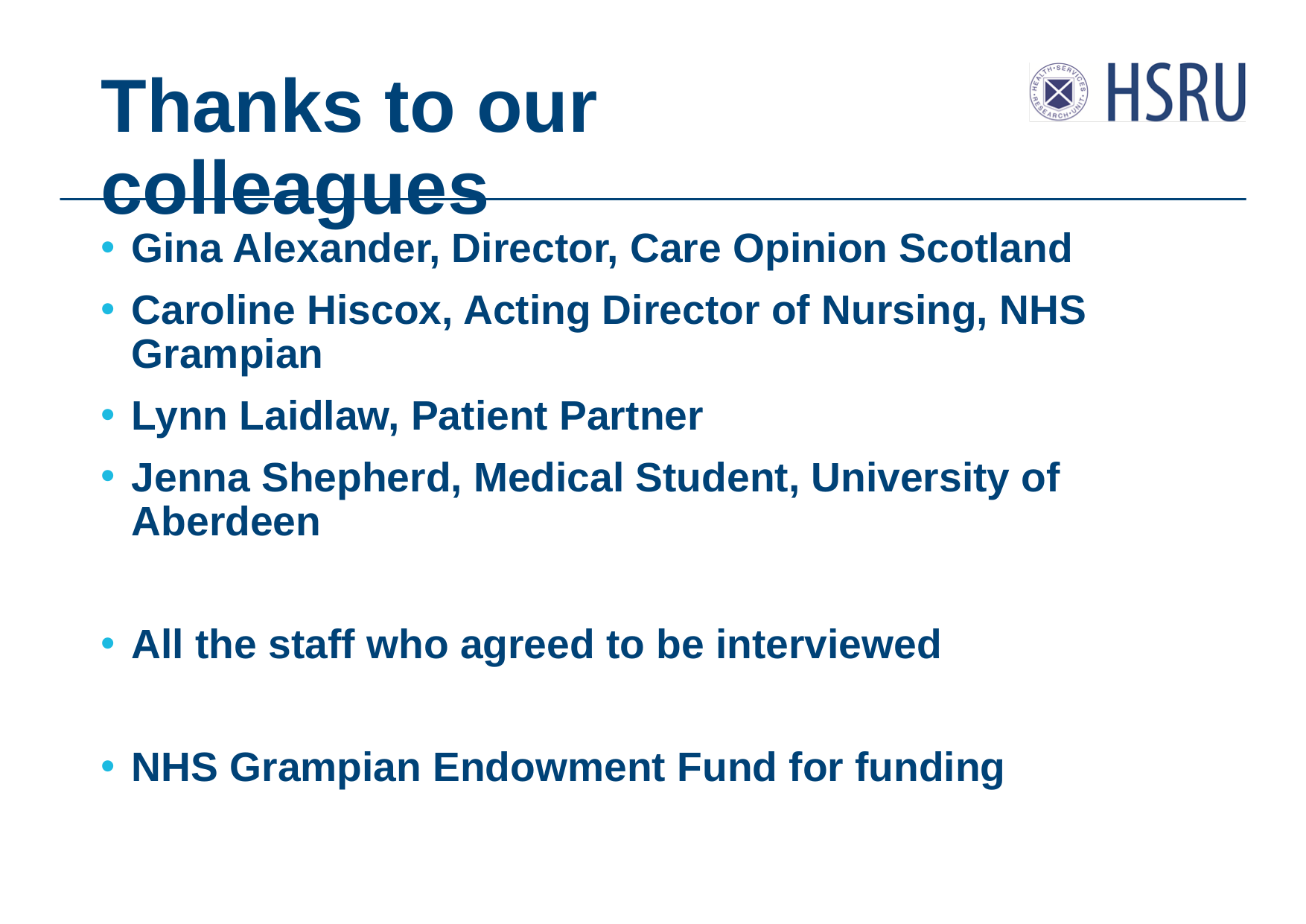

# Thanks to our colleagues
Gina Alexander, Director, Care Opinion Scotland
Caroline Hiscox, Acting Director of Nursing, NHS Grampian
Lynn Laidlaw, Patient Partner
Jenna Shepherd, Medical Student, University of Aberdeen

All the staff who agreed to be interviewed

NHS Grampian Endowment Fund for funding